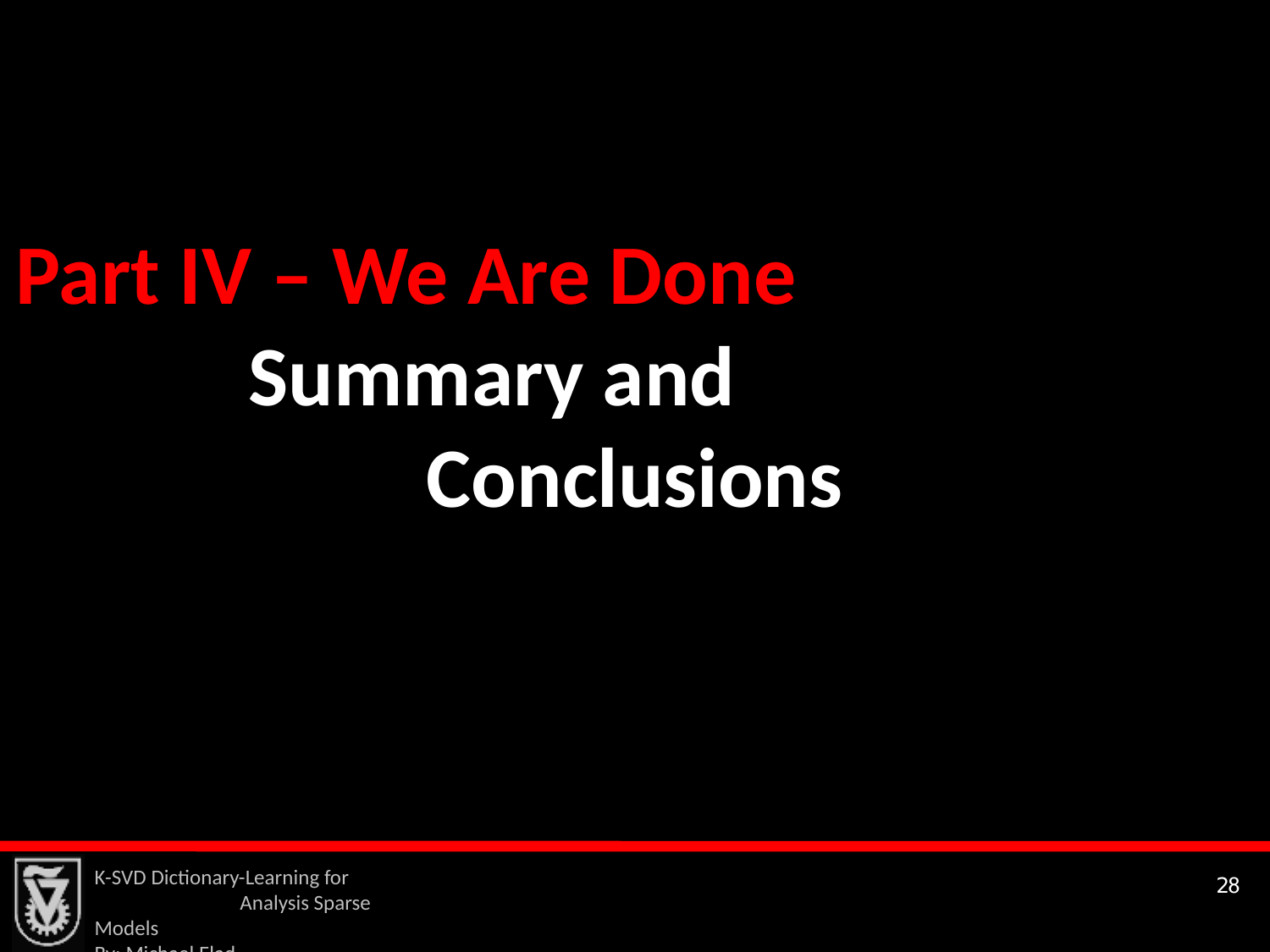

Part IV – We Are Done                                 Summary and                        Conclusions
K-SVD Dictionary-Learning for                                                Analysis Sparse Models
By: Michael Elad
28